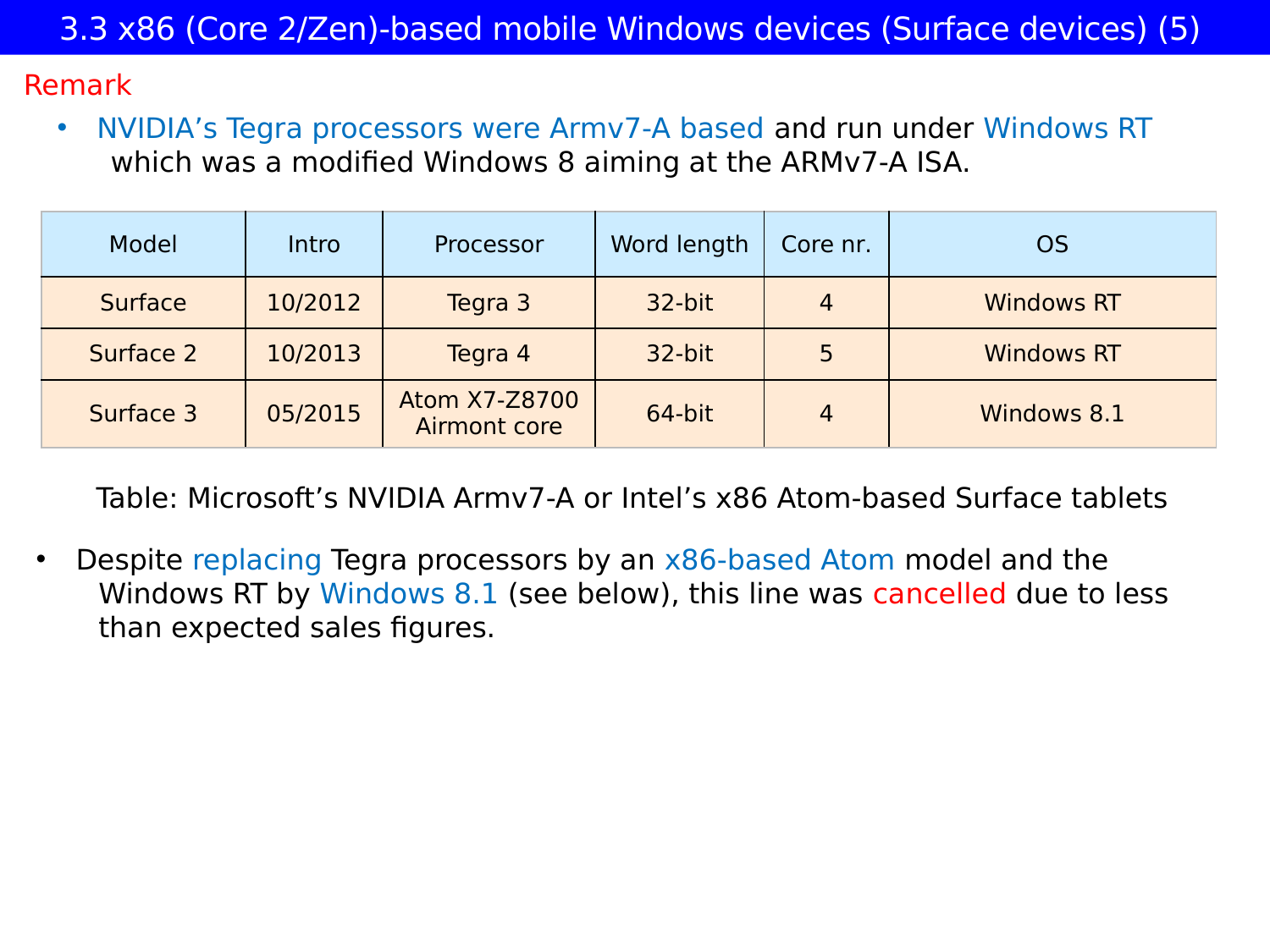

# 3.3 x86 (Core 2/Zen)-based mobile Windows devices (Surface devices) (5)
Remark
NVIDIA’s Tegra processors were Armv7-A based and run under Windows RT
      which was a modified Windows 8 aiming at the ARMv7-A ISA.
| Model | Intro | Processor | Word length | Core nr. | OS |
| --- | --- | --- | --- | --- | --- |
| Surface | 10/2012 | Tegra 3 | 32-bit | 4 | Windows RT |
| Surface 2 | 10/2013 | Tegra 4 | 32-bit | 5 | Windows RT |
| Surface 3 | 05/2015 | Atom X7-Z8700 Airmont core | 64-bit | 4 | Windows 8.1 |
Table: Microsoft’s NVIDIA Armv7-A or Intel’s x86 Atom-based Surface tablets
Despite replacing Tegra processors by an x86-based Atom model and the
       Windows RT by Windows 8.1 (see below), this line was cancelled due to less
       than expected sales figures.